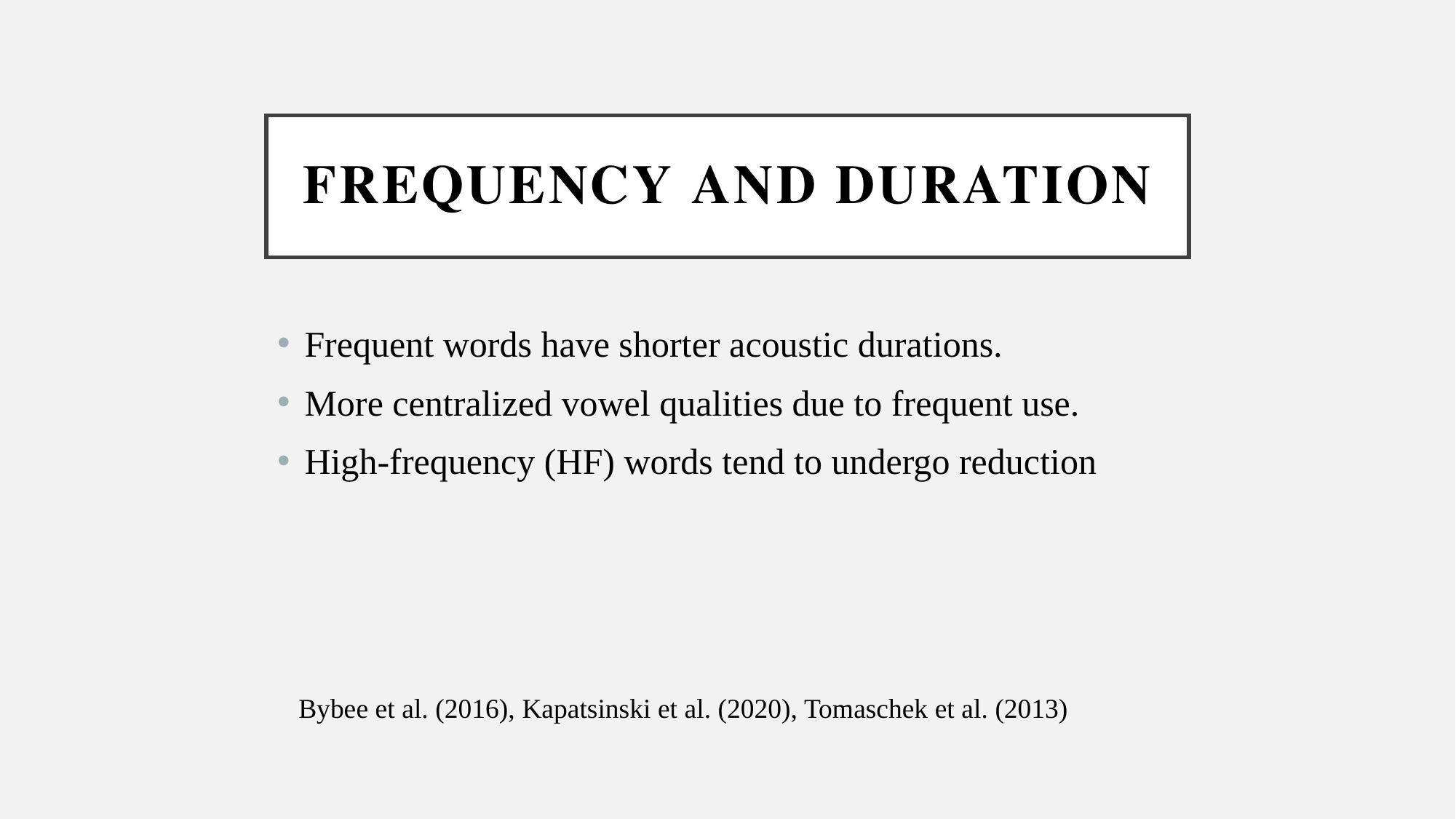

# Frequency and Duration
Frequent words have shorter acoustic durations.
More centralized vowel qualities due to frequent use.
High-frequency (HF) words tend to undergo reduction

Bybee et al. (2016), Kapatsinski et al. (2020), Tomaschek et al. (2013)